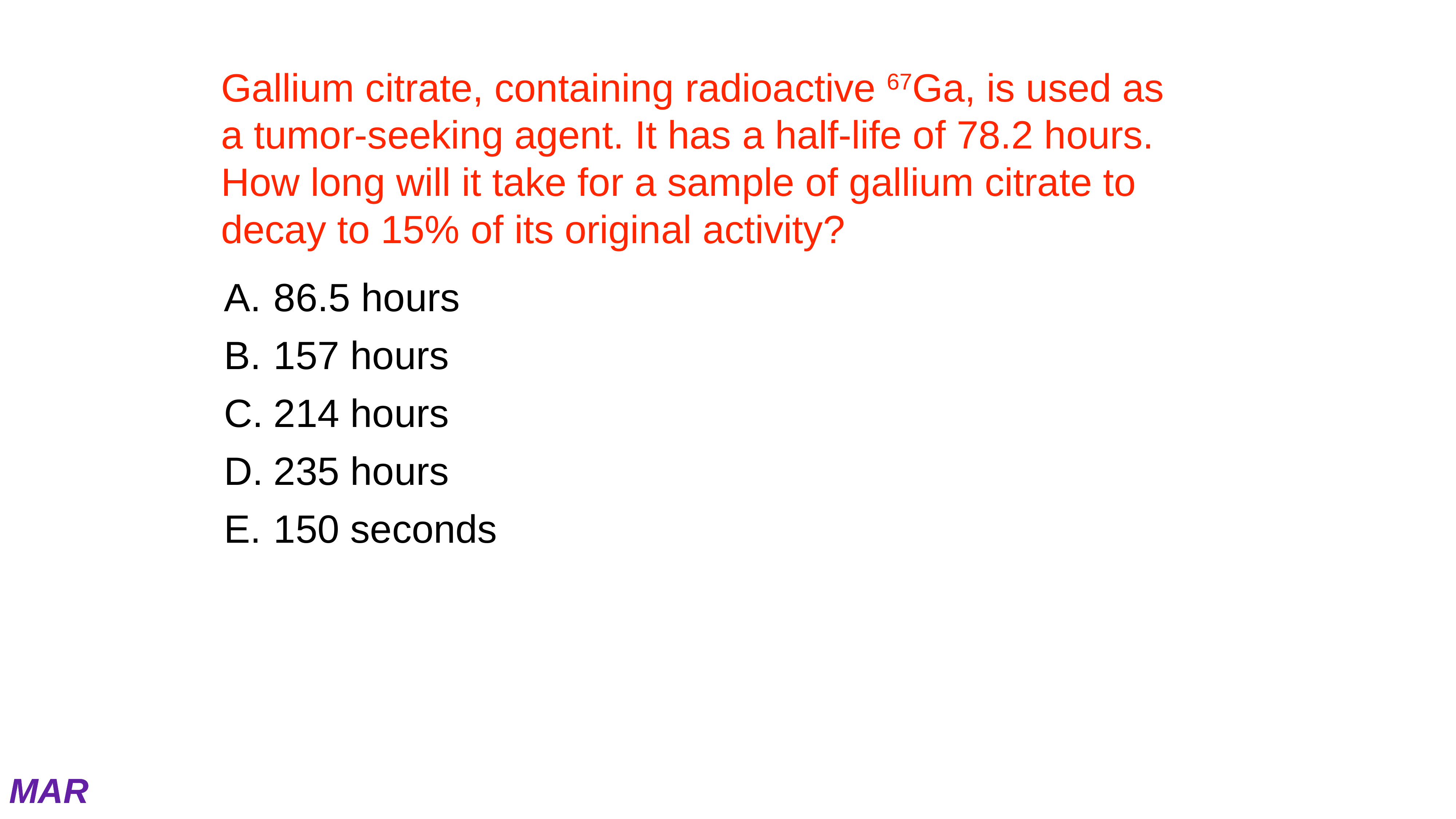

# Gallium citrate, containing radioactive 67Ga, is used as a tumor-seeking agent. It has a half-life of 78.2 hours. How long will it take for a sample of gallium citrate to decay to 15% of its original activity?
86.5 hours
157 hours
214 hours
235 hours
150 seconds
MAR
Enter your response on
your i>Clicker now!
Answer = C, 214 hours

Use: ln (A/A0) = -kt
and
t1/2 = 0.693/k

k = 0.693 / t1/2, so:
ln (A/A0) = -(0.693/t1/2)t
ln (15%/100%) = -(0.693/78.2h)t

solve for t:
-1.8971 = -0.0088619*t
t = 214 hours